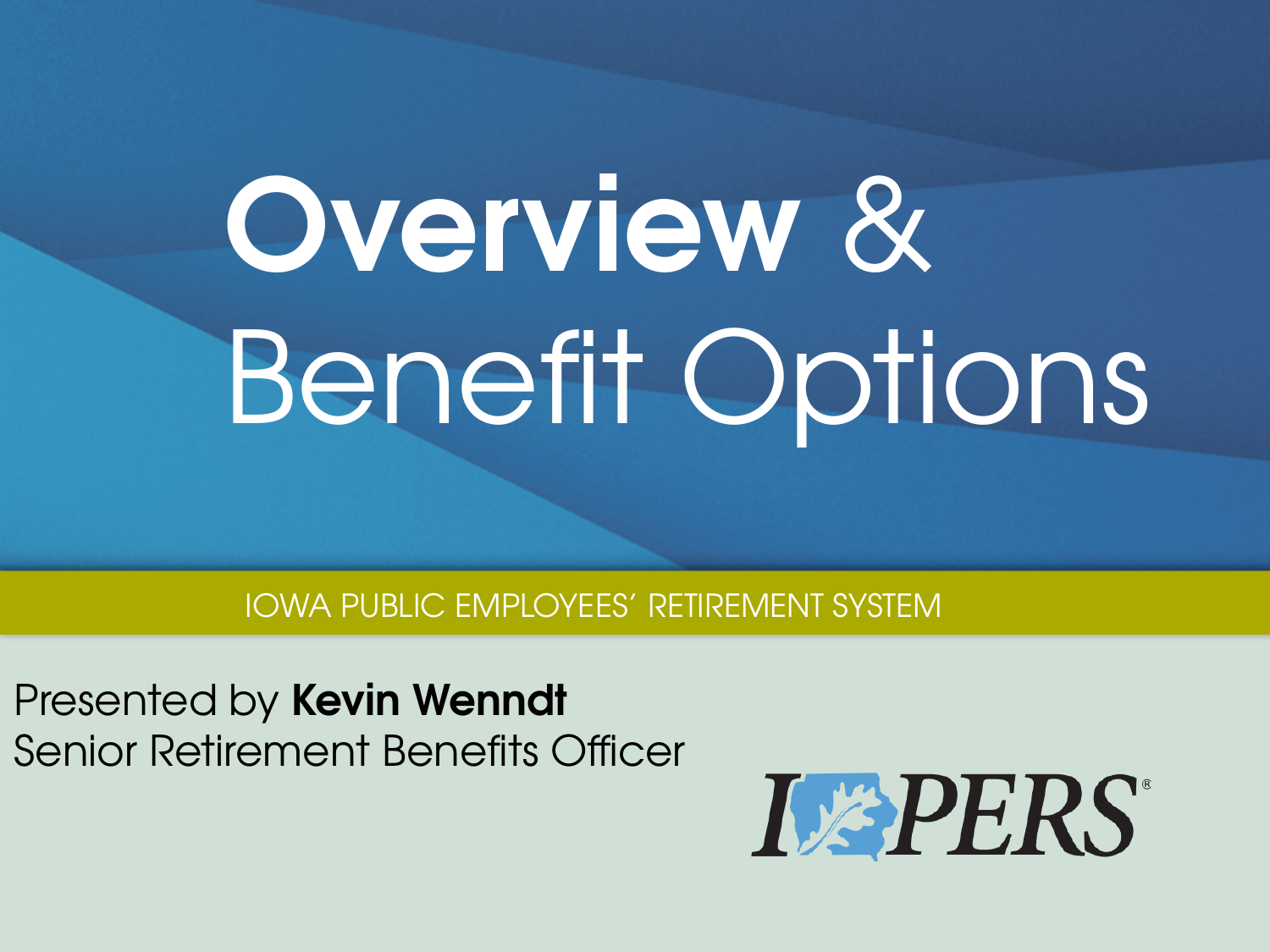

# Overview & Benefit Options
Presented by Kevin Wenndt
Senior Retirement Benefits Officer